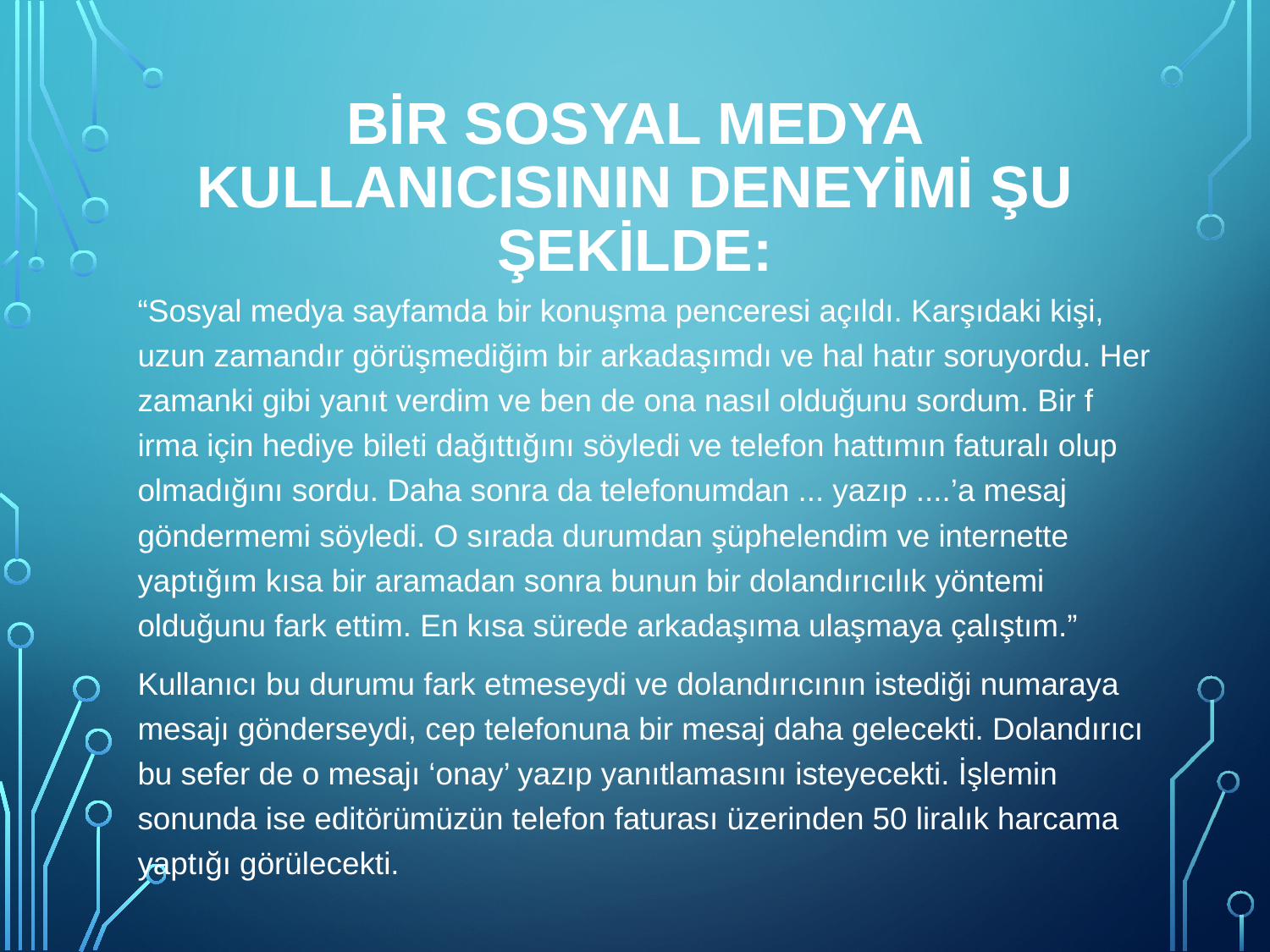

# Bir sosyal medya kullanıcısının deneyimi şu şekilde:
“Sosyal medya sayfamda bir konuşma penceresi açıldı. Karşıdaki kişi, uzun zamandır görüşmediğim bir arkadaşımdı ve hal hatır soruyordu. Her zamanki gibi yanıt verdim ve ben de ona nasıl olduğunu sordum. Bir f irma için hediye bileti dağıttığını söyledi ve telefon hattımın faturalı olup olmadığını sordu. Daha sonra da telefonumdan ... yazıp ....’a mesaj göndermemi söyledi. O sırada durumdan şüphelendim ve internette yaptığım kısa bir aramadan sonra bunun bir dolandırıcılık yöntemi olduğunu fark ettim. En kısa sürede arkadaşıma ulaşmaya çalıştım.”
Kullanıcı bu durumu fark etmeseydi ve dolandırıcının istediği numaraya mesajı gönderseydi, cep telefonuna bir mesaj daha gelecekti. Dolandırıcı bu sefer de o mesajı ‘onay’ yazıp yanıtlamasını isteyecekti. İşlemin sonunda ise editörümüzün telefon faturası üzerinden 50 liralık harcama yaptığı görülecekti.